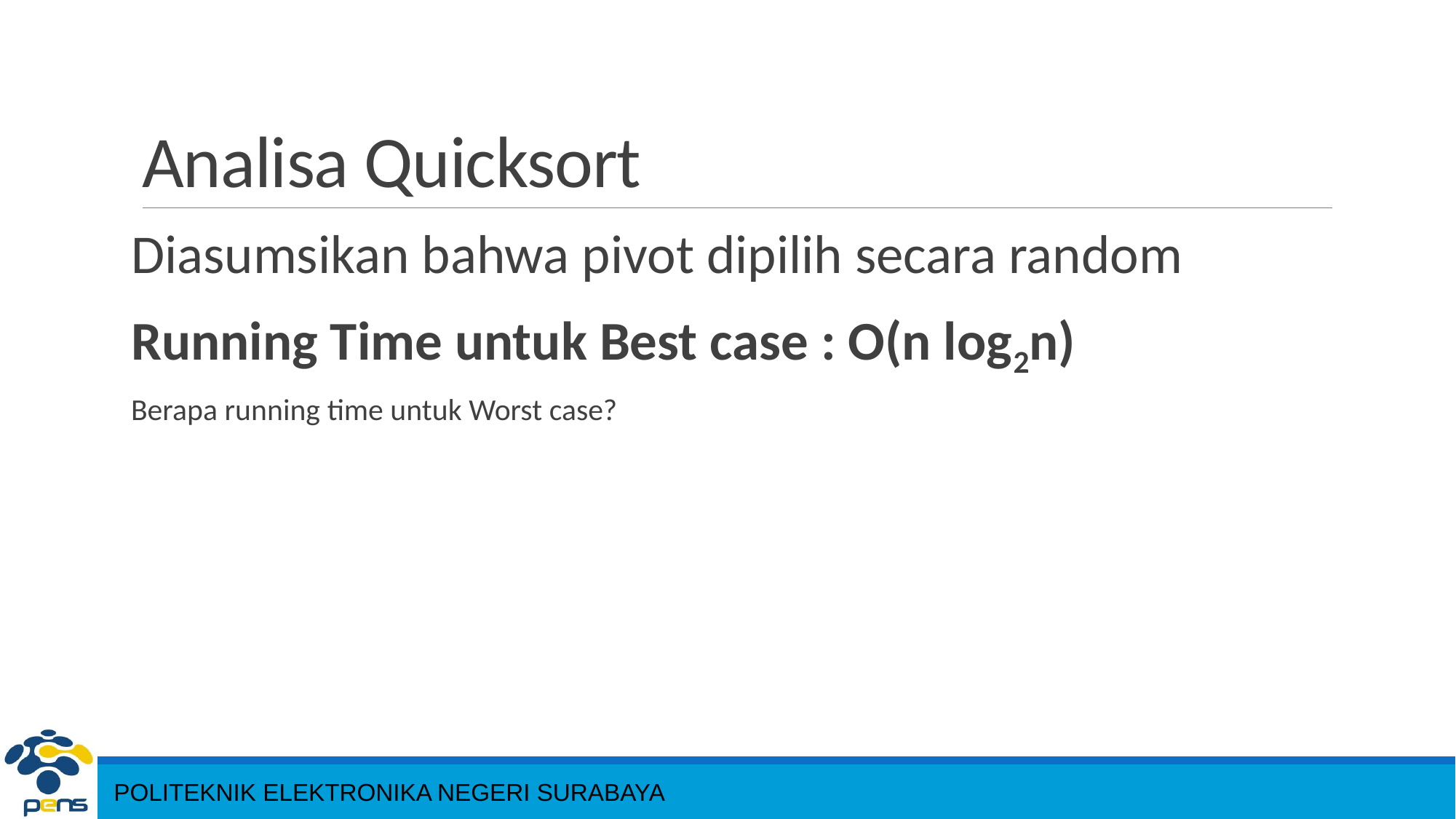

# Analisa Quicksort
Diasumsikan bahwa pivot dipilih secara random
Running Time untuk Best case : O(n log2n)
Berapa running time untuk Worst case?